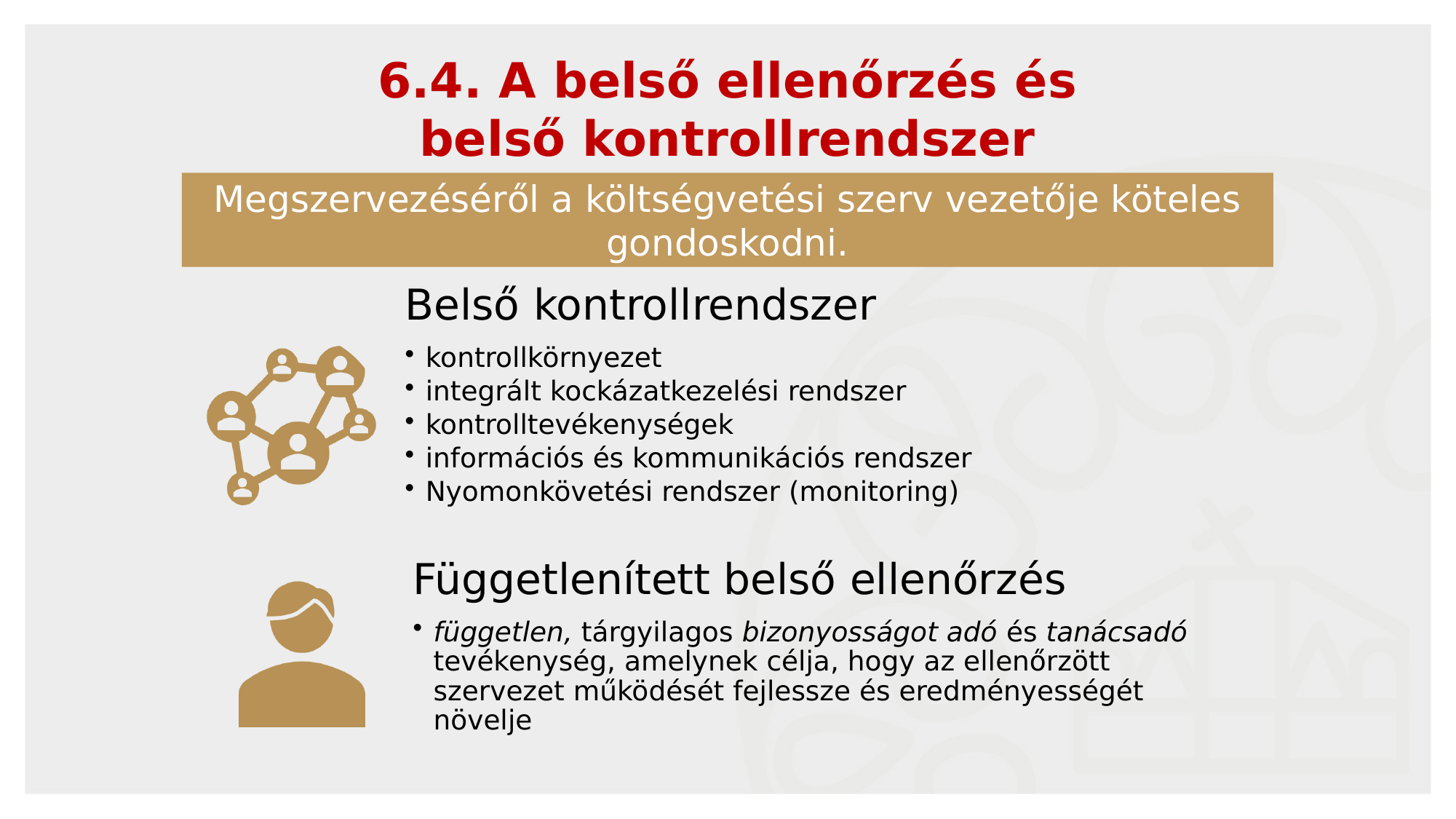

59
6.4. A belső ellenőrzés és belső kontrollrendszer
Megszervezéséről a költségvetési szerv vezetője köteles gondoskodni.
Belső kontrollrendszer
kontrollkörnyezet
integrált kockázatkezelési rendszer
kontrolltevékenységek
információs és kommunikációs rendszer
Nyomonkövetési rendszer (monitoring)
Függetlenített belső ellenőrzés
független, tárgyilagos bizonyosságot adó és tanácsadó tevékenység, amelynek célja, hogy az ellenőrzött szervezet működését fejlessze és eredményességét növelje